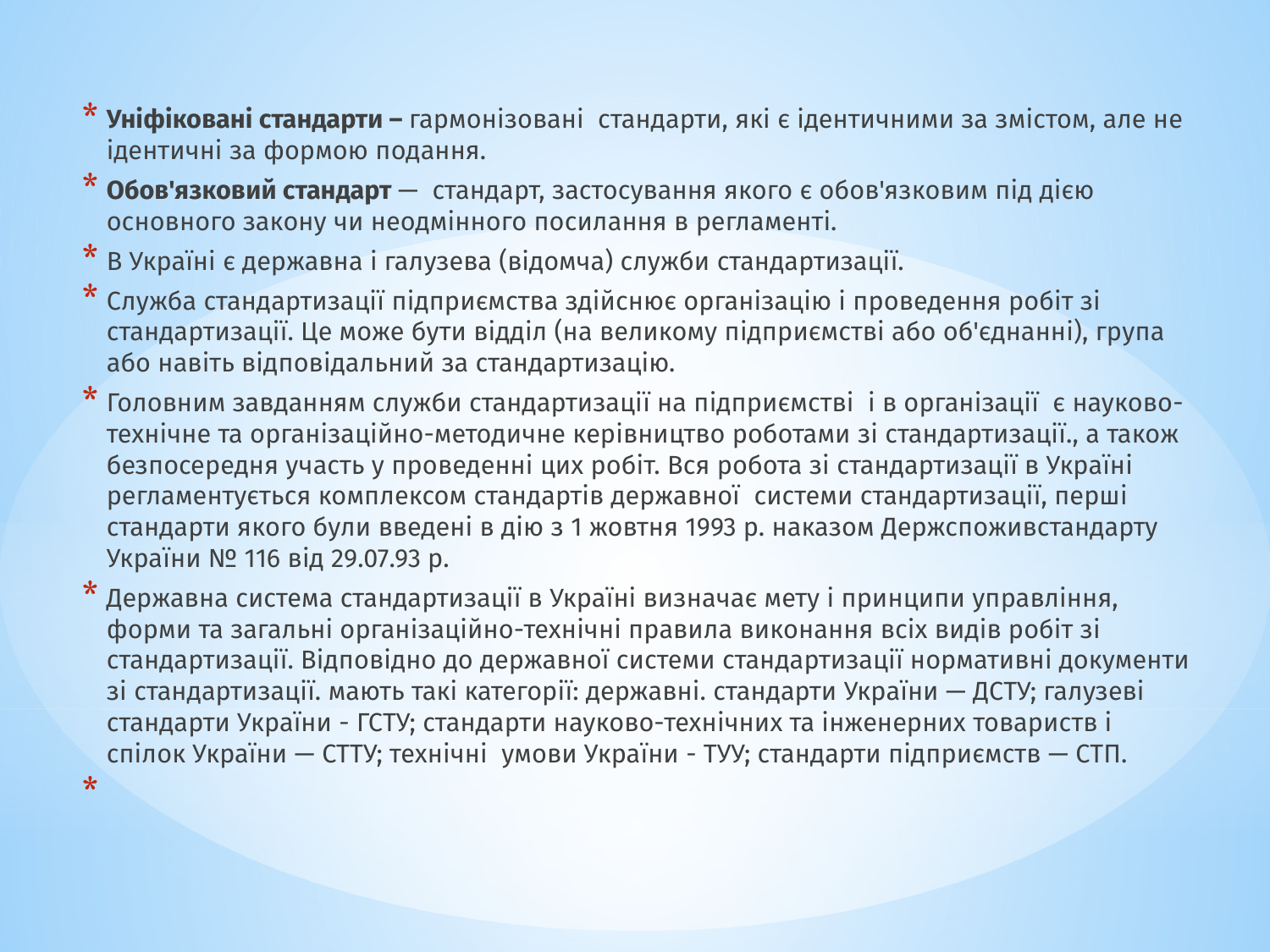

Уніфіковані стандарти – гармонізовані  стандарти, які є ідентичними за змістом, але не ідентичні за формою подання.
Обов'язковий стандарт —  стандарт, застосування якого є обов'язковим під дією основного закону чи неодмінного посилання в регламенті.
В Україні є державна і галузева (відомча) служби стандартизації.
Служба стандартизації підприємства здійснює організацію і проведення робіт зі стандартизації. Це може бути відділ (на великому підприємстві або об'єднанні), група або навіть відповідальний за стандартизацію.
Головним завданням служби стандартизації на підприємстві  і в організації  є науково-технічне та організаційно-методичне керівництво роботами зі стандартизації., а також безпосередня участь у проведенні цих робіт. Вся робота зі стандартизації в Україні регламентується комплексом стандартів державної  системи стандартизації, перші стандарти якого були введені в дію з 1 жовтня 1993 р. наказом Держспоживстандарту України № 116 від 29.07.93 р.
Державна система стандартизації в Україні визначає мету і принципи управління, форми та загальні організаційно-технічні правила виконання всіх видів робіт зі стандартизації. Відповідно до державної системи стандартизації нормативні документи зі стандартизації. мають такі категорії: державні. стандарти України — ДСТУ; галузеві  стандарти України - ГСТУ; стандарти науково-технічних та інженерних товариств і спілок України — СТТУ; технічні  умови України - ТУУ; стандарти підприємств — СТП.